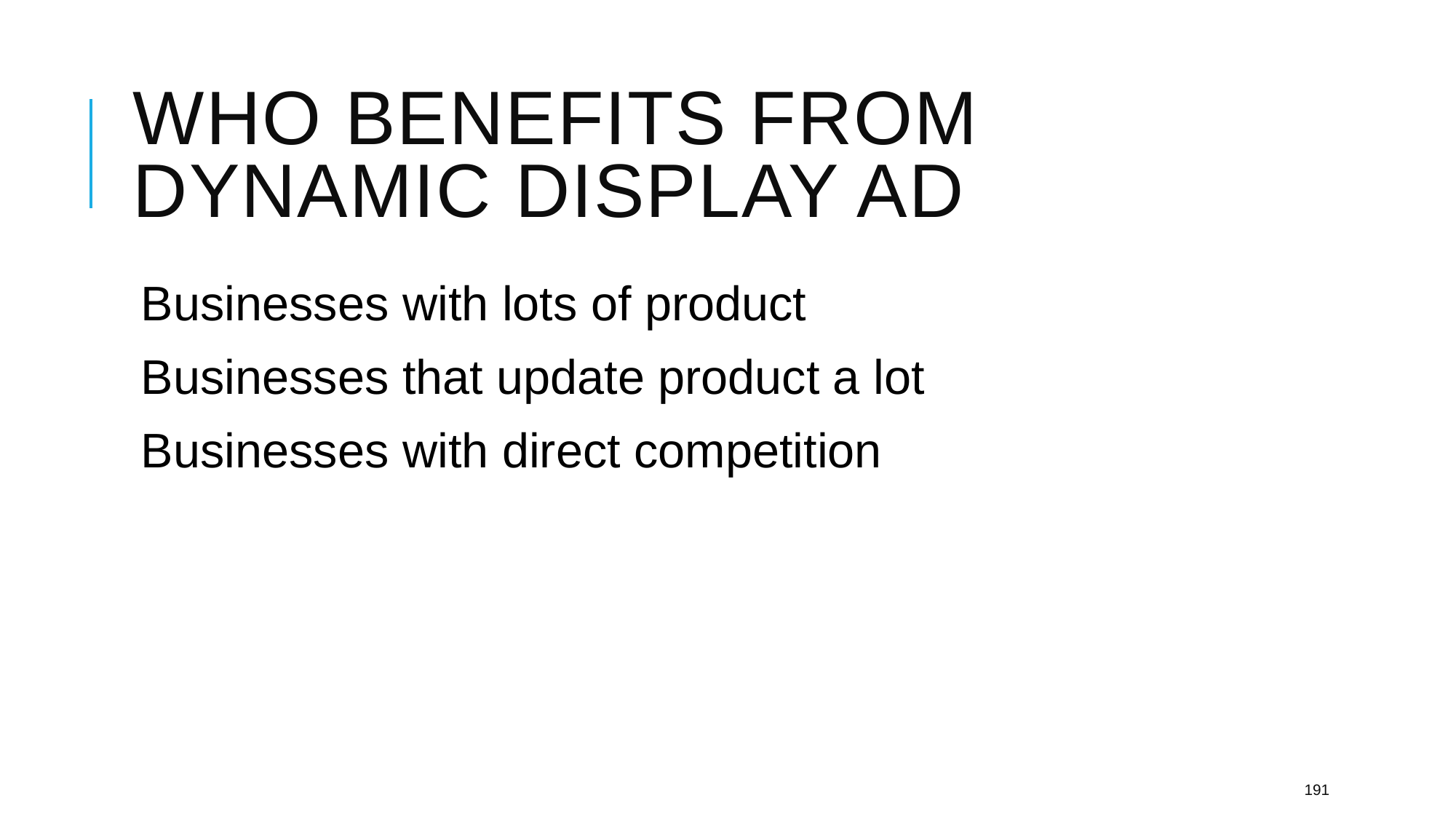

# Who benefits from dynamic display ad
Businesses with lots of product
Businesses that update product a lot
Businesses with direct competition
191